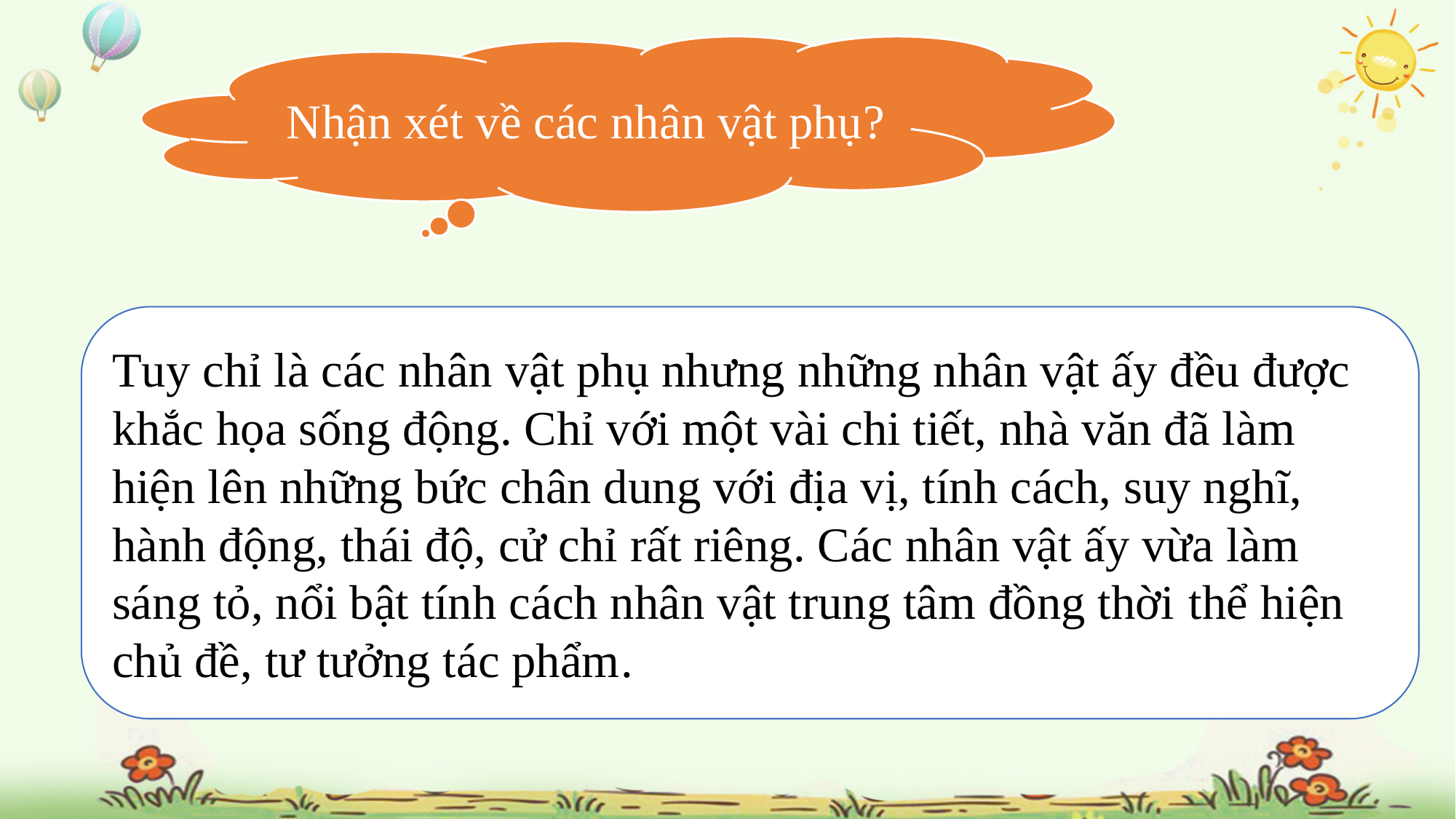

Nhận xét về các nhân vật phụ?
Tuy chỉ là các nhân vật phụ nhưng những nhân vật ấy đều được khắc họa sống động. Chỉ với một vài chi tiết, nhà văn đã làm hiện lên những bức chân dung với địa vị, tính cách, suy nghĩ, hành động, thái độ, cử chỉ rất riêng. Các nhân vật ấy vừa làm sáng tỏ, nổi bật tính cách nhân vật trung tâm đồng thời thể hiện chủ đề, tư tưởng tác phẩm.